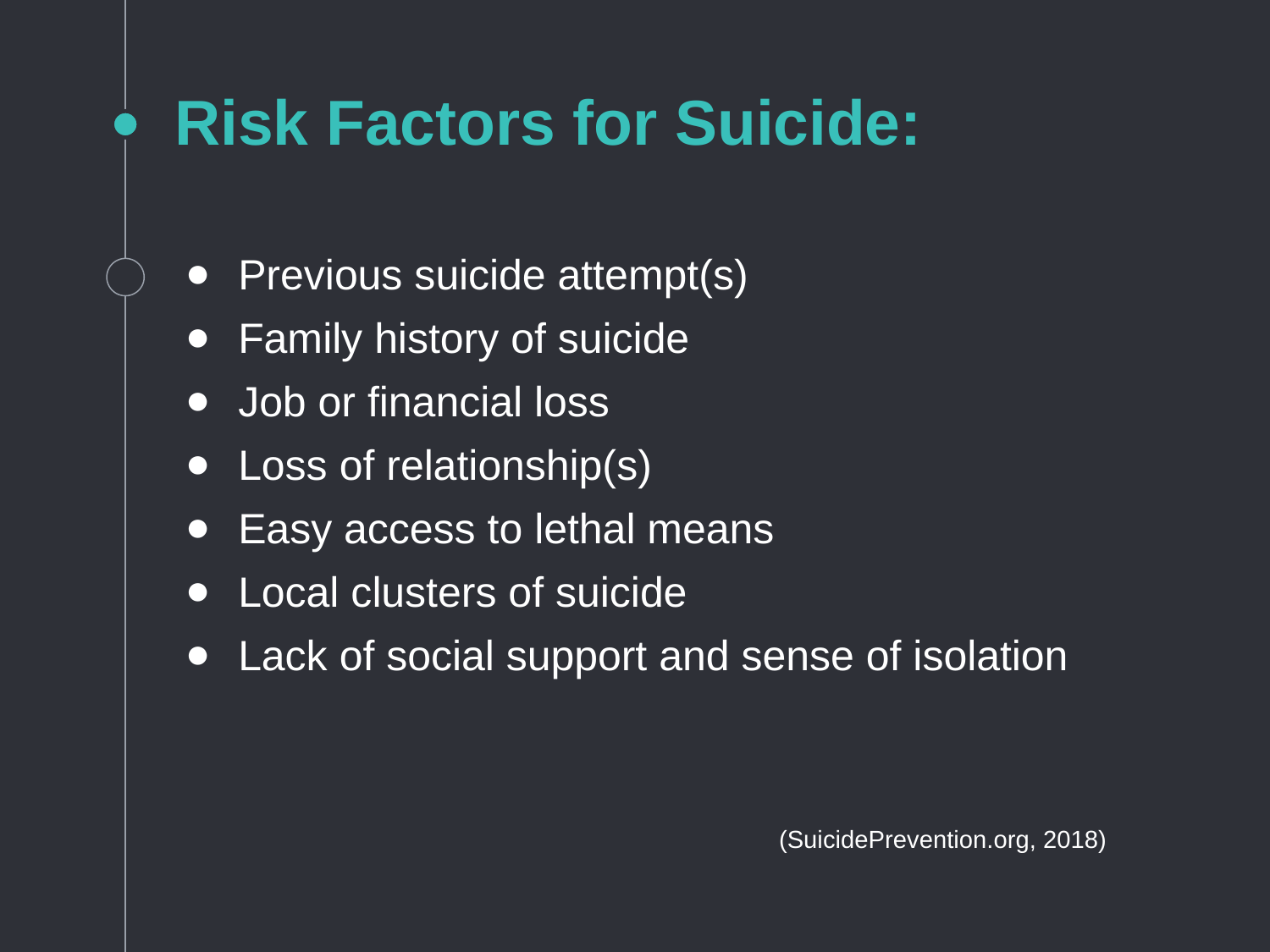

# Risk Factors for Suicide:

Previous suicide attempt(s)
Family history of suicide
Job or financial loss
Loss of relationship(s)
Easy access to lethal means
Local clusters of suicide
Lack of social support and sense of isolation

(SuicidePrevention.org, 2018)